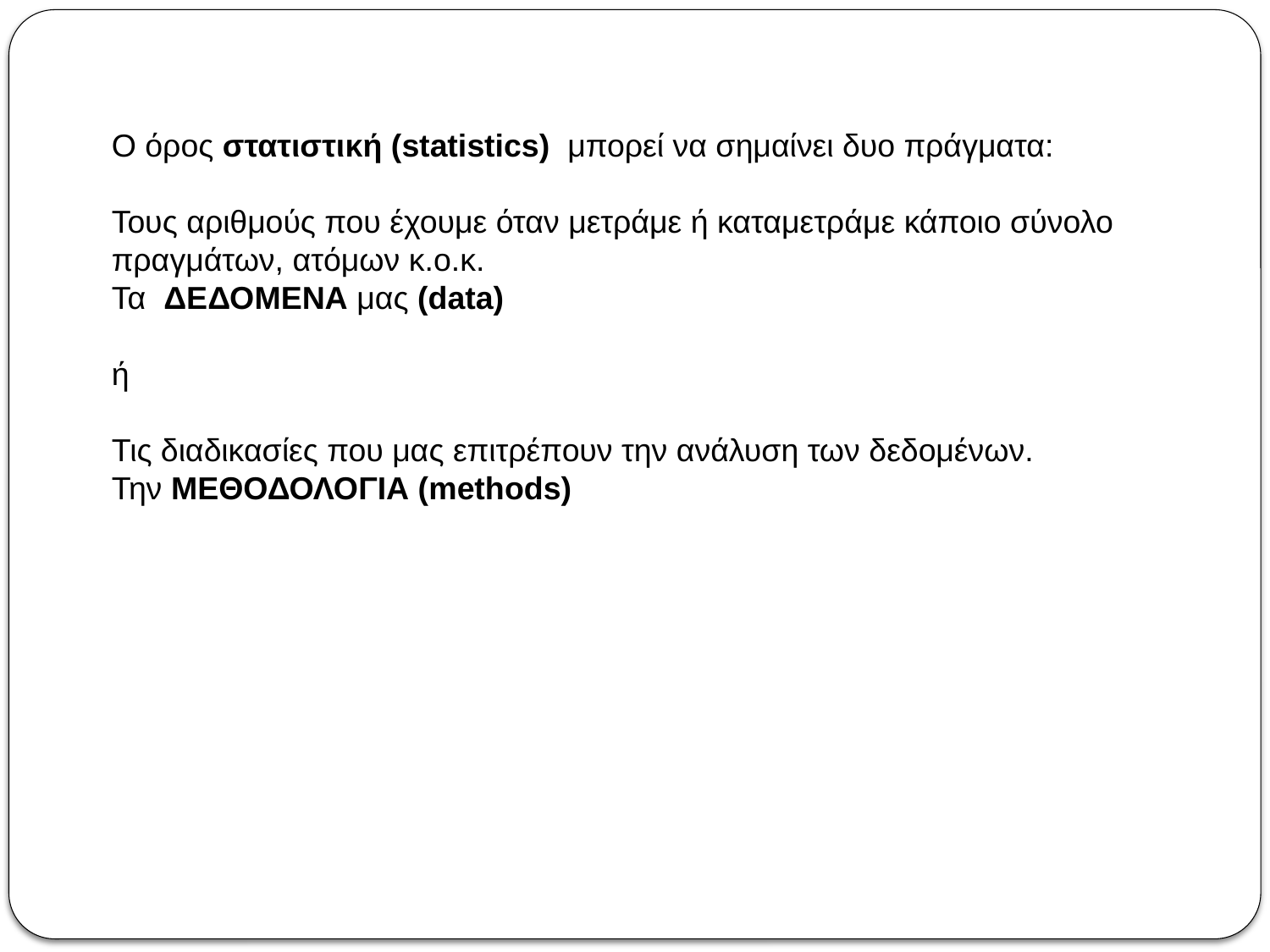

Ο όρος στατιστική (statistics)  μπορεί να σημαίνει δυο πράγματα:

Τους αριθμούς που έχουμε όταν μετράμε ή καταμετράμε κάποιο σύνολο πραγμάτων, ατόμων κ.ο.κ.
Τα  ΔΕΔΟΜΕΝΑ μας (data)

ή

Τις διαδικασίες που μας επιτρέπουν την ανάλυση των δεδομένων.
Την ΜΕΘΟΔΟΛΟΓΙΑ (methods)